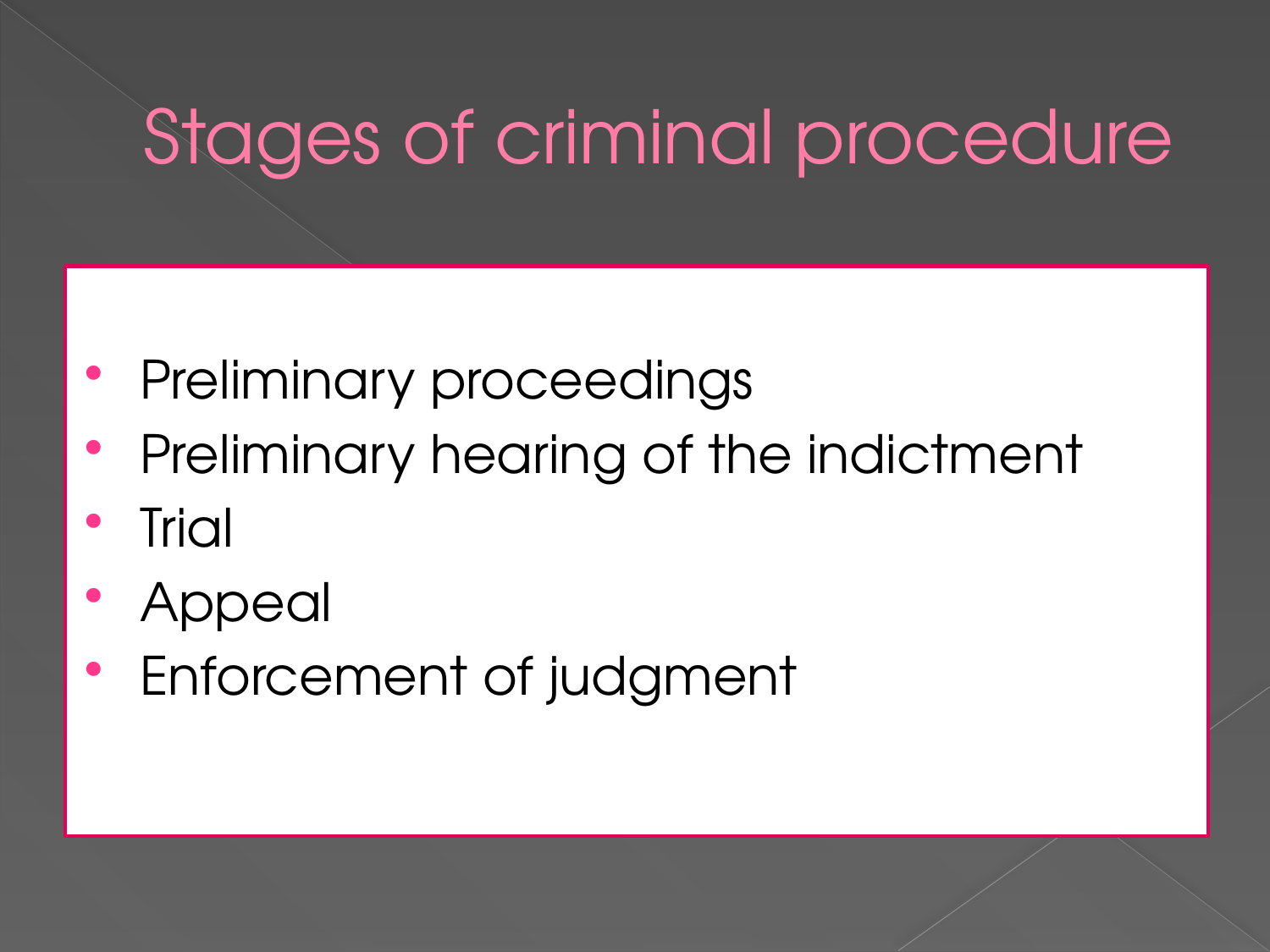

# Stages of criminal procedure

Preliminary proceedings
Preliminary hearing of the indictment
Trial
Appeal
Enforcement of judgment